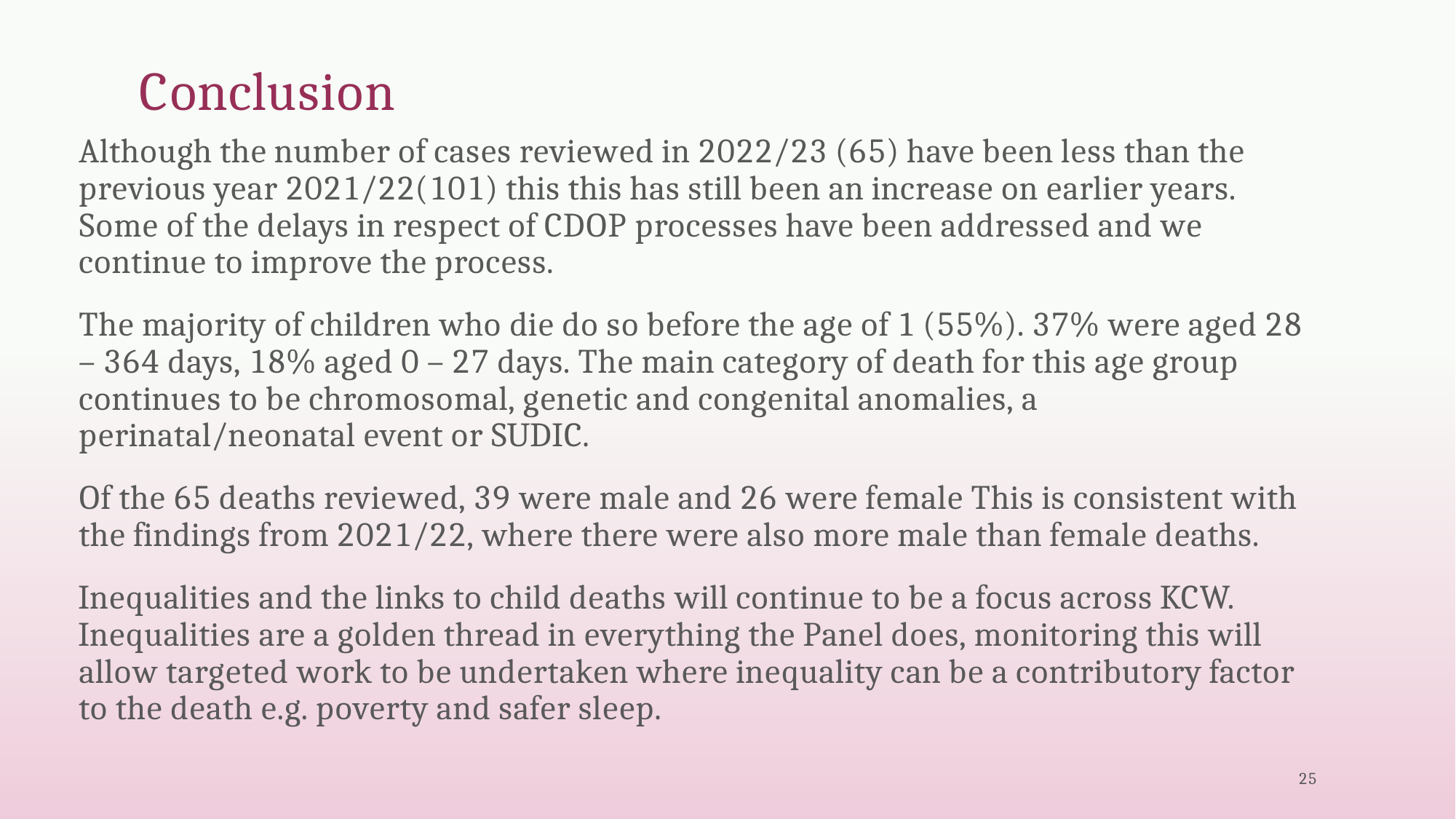

# Conclusion
Although the number of cases reviewed in 2022/23 (65) have been less than the previous year 2021/22(101) this this has still been an increase on earlier years. Some of the delays in respect of CDOP processes have been addressed and we continue to improve the process.
The majority of children who die do so before the age of 1 (55%). 37% were aged 28 – 364 days, 18% aged 0 – 27 days. The main category of death for this age group continues to be chromosomal, genetic and congenital anomalies, a perinatal/neonatal event or SUDIC.
Of the 65 deaths reviewed, 39 were male and 26 were female This is consistent with the findings from 2021/22, where there were also more male than female deaths.
Inequalities and the links to child deaths will continue to be a focus across KCW. Inequalities are a golden thread in everything the Panel does, monitoring this will allow targeted work to be undertaken where inequality can be a contributory factor to the death e.g. poverty and safer sleep.

25